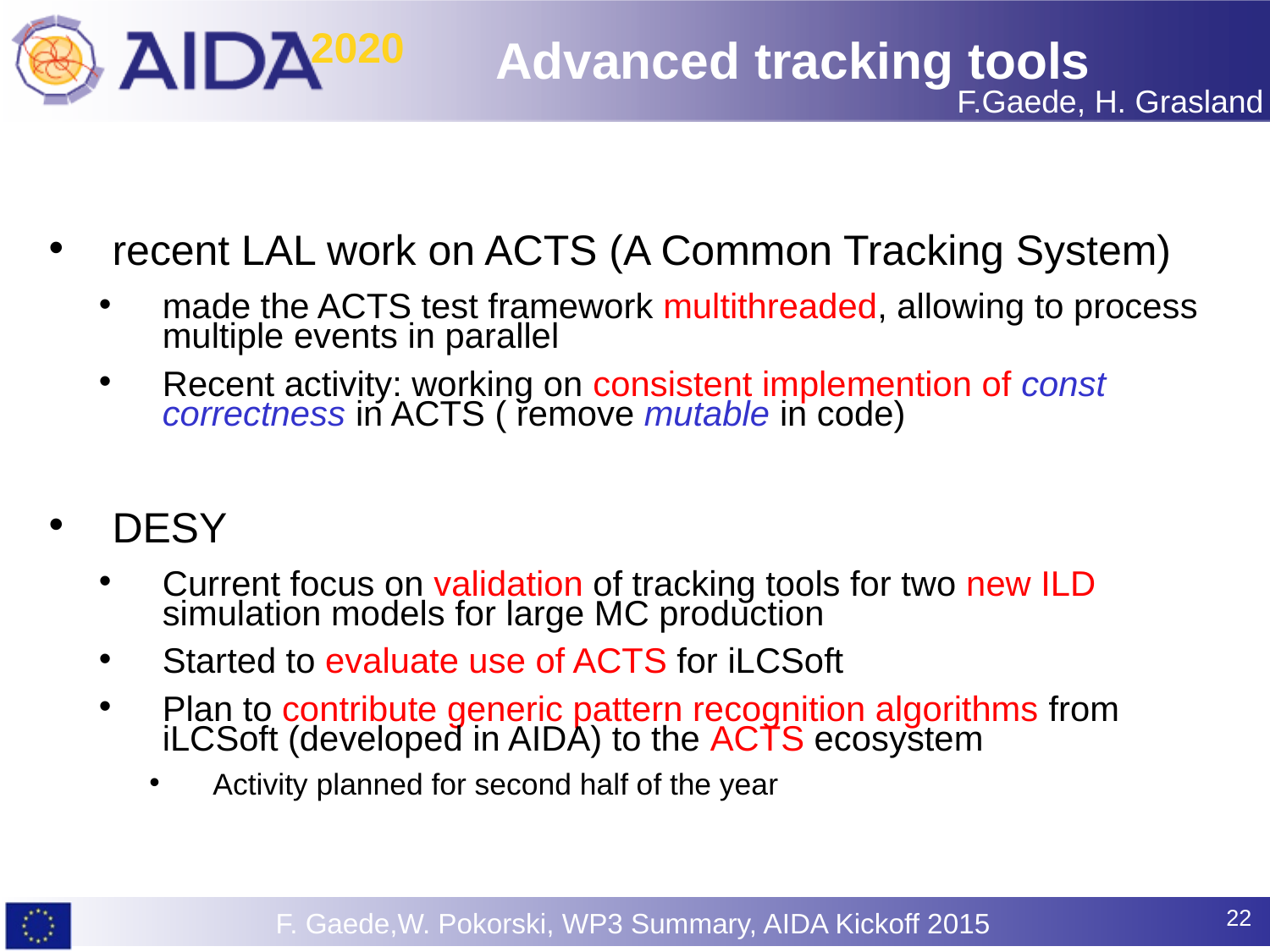

# Advanced tracking tools
F.Gaede, H. Grasland

recent LAL work on ACTS (A Common Tracking System)
made the ACTS test framework multithreaded, allowing to process multiple events in parallel
Recent activity: working on consistent implemention of const correctness in ACTS ( remove mutable in code)

DESY
Current focus on validation of tracking tools for two new ILD simulation models for large MC production
Started to evaluate use of ACTS for iLCSoft
Plan to contribute generic pattern recognition algorithms from iLCSoft (developed in AIDA) to the ACTS ecosystem
Activity planned for second half of the year
22
F. Gaede,W. Pokorski, WP3 Summary, AIDA Kickoff 2015